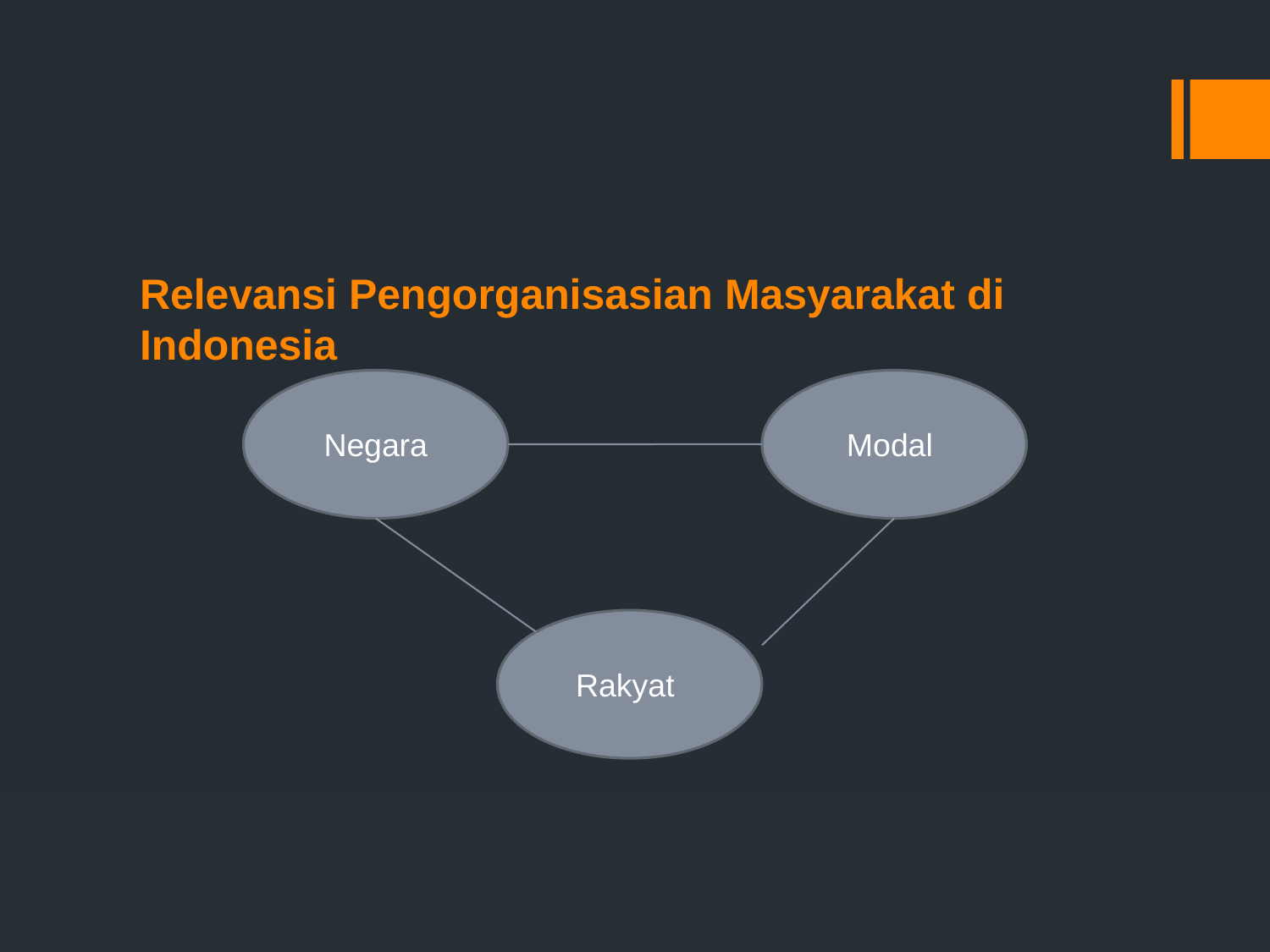

# Relevansi Pengorganisasian Masyarakat di Indonesia
Negara
Modal

Rakyat